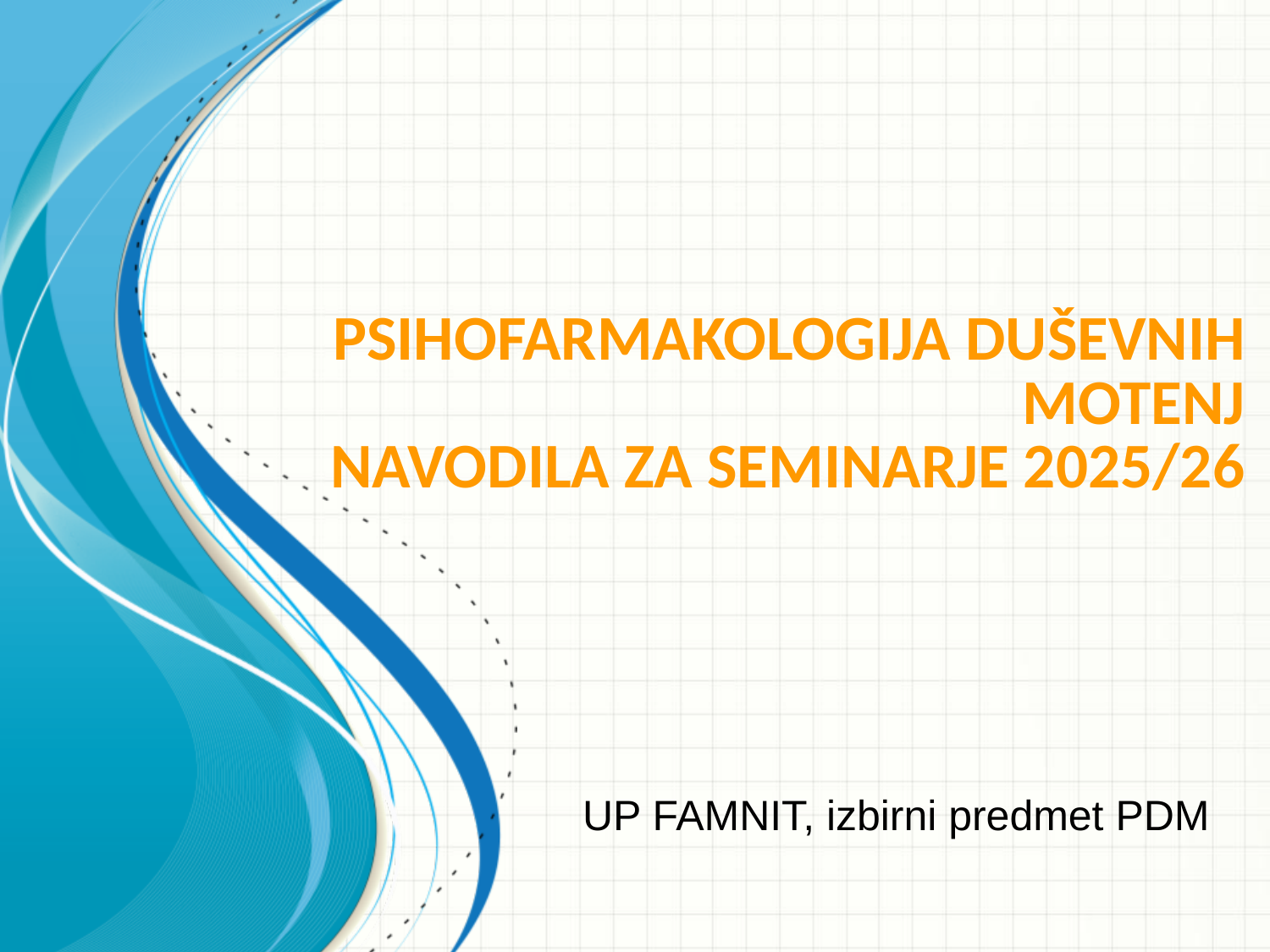

# Psihofarmakologija duševnih motenj Navodila za seminarje 2025/26
UP FAMNIT, izbirni predmet PDM